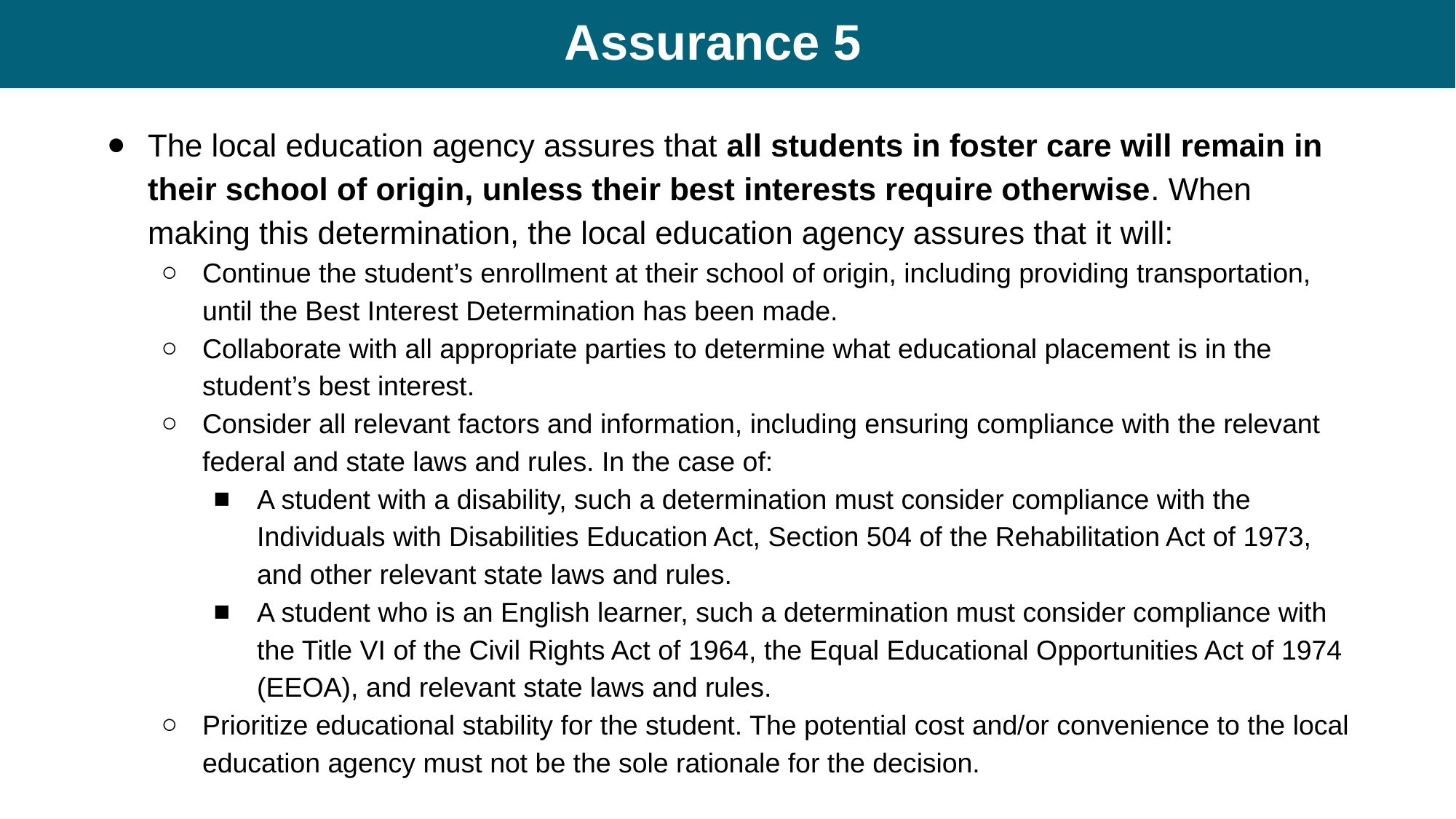

# Assurance 5
The local education agency assures that all students in foster care will remain in their school of origin, unless their best interests require otherwise. When making this determination, the local education agency assures that it will:
Continue the student’s enrollment at their school of origin, including providing transportation, until the Best Interest Determination has been made.
Collaborate with all appropriate parties to determine what educational placement is in the student’s best interest.
Consider all relevant factors and information, including ensuring compliance with the relevant federal and state laws and rules. In the case of:
A student with a disability, such a determination must consider compliance with the Individuals with Disabilities Education Act, Section 504 of the Rehabilitation Act of 1973, and other relevant state laws and rules.
A student who is an English learner, such a determination must consider compliance with the Title VI of the Civil Rights Act of 1964, the Equal Educational Opportunities Act of 1974 (EEOA), and relevant state laws and rules.
Prioritize educational stability for the student. The potential cost and/or convenience to the local education agency must not be the sole rationale for the decision.